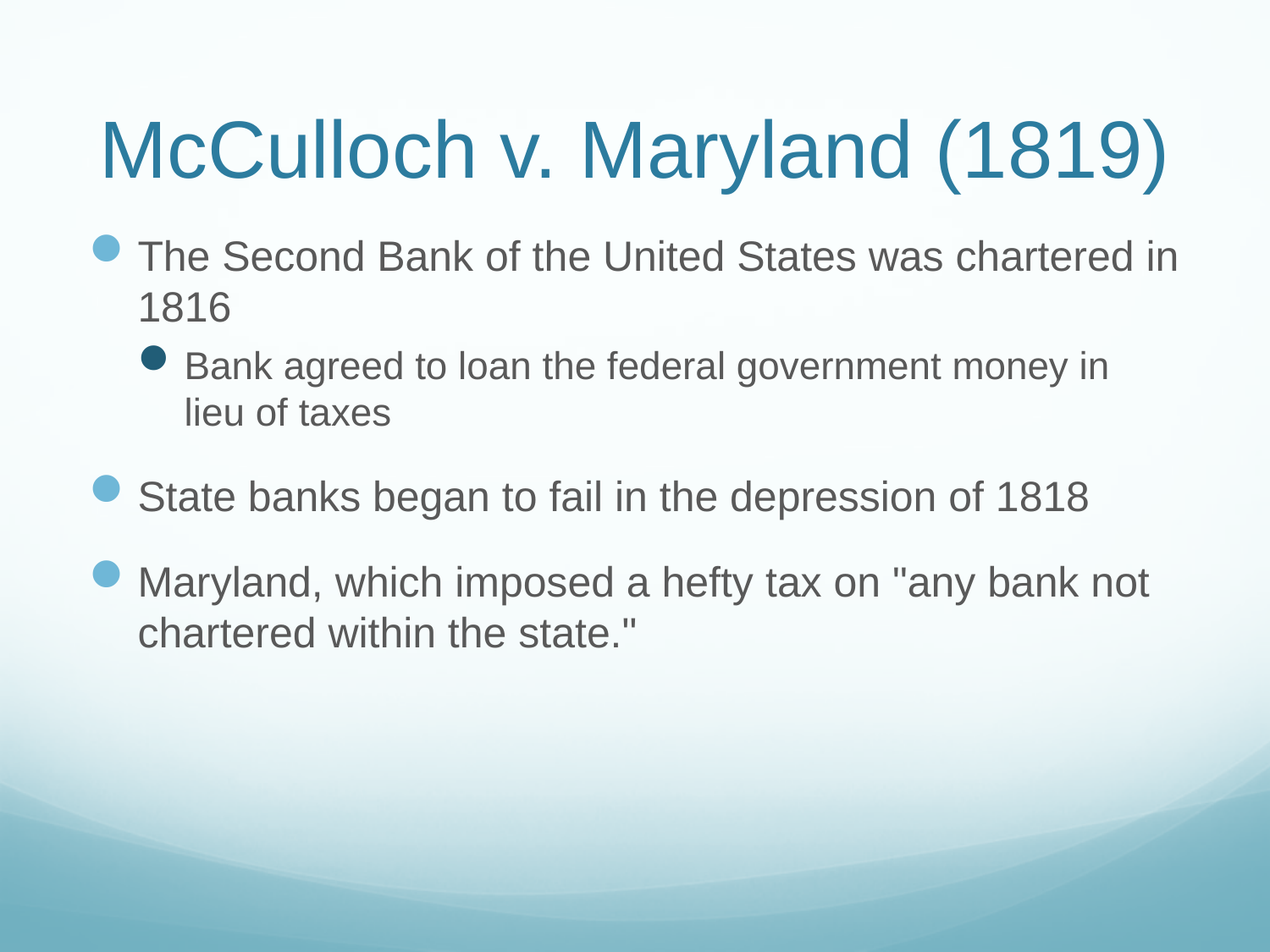

# McCulloch v. Maryland (1819)
The Second Bank of the United States was chartered in 1816
Bank agreed to loan the federal government money in lieu of taxes
State banks began to fail in the depression of 1818
Maryland, which imposed a hefty tax on "any bank not chartered within the state."